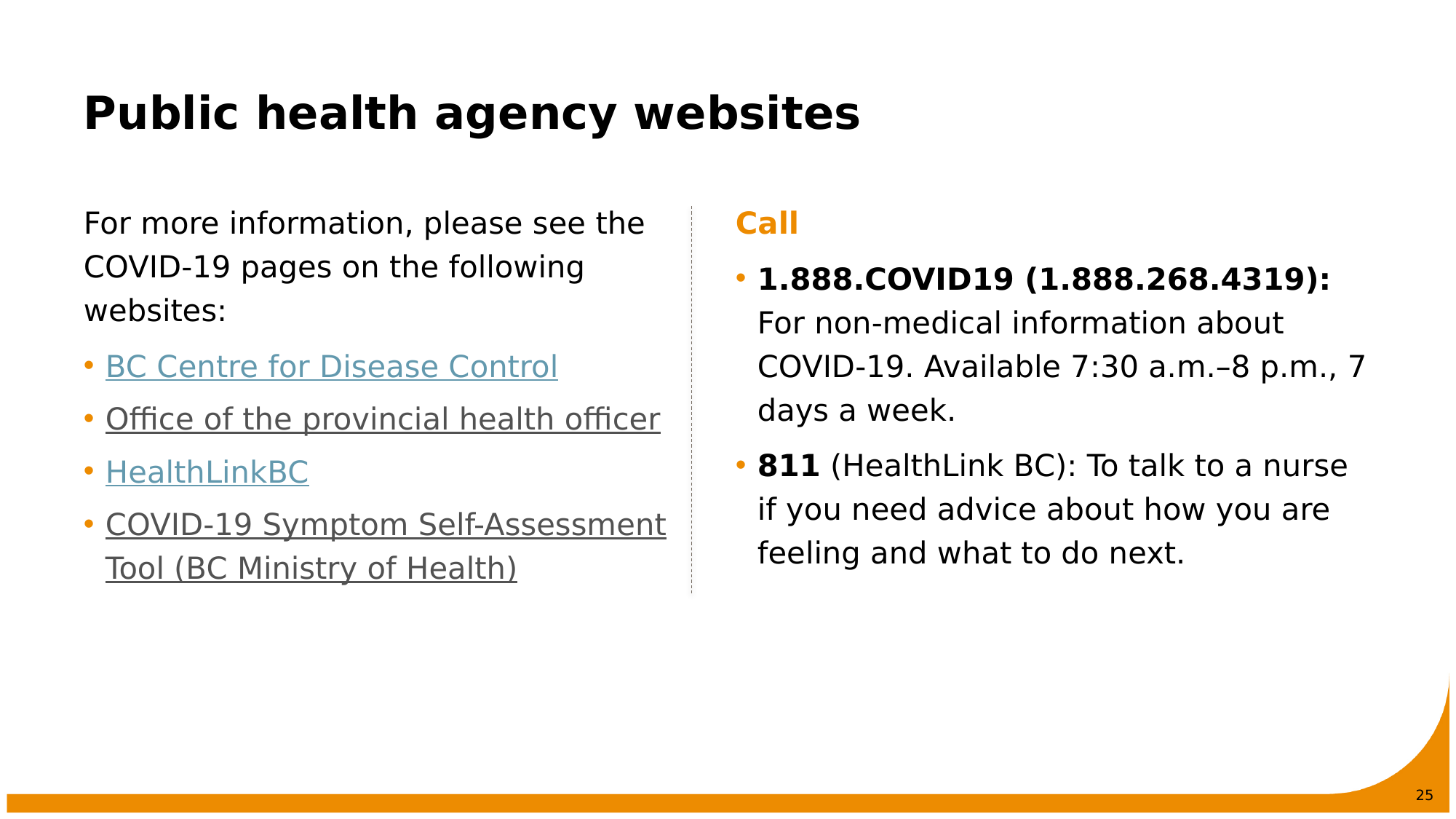

# Public health agency websites
For more information, please see the COVID-19 pages on the following websites:
BC Centre for Disease Control
Office of the provincial health officer
HealthLinkBC
COVID-19 Symptom Self-Assessment Tool (BC Ministry of Health)

Call
1.888.COVID19 (1.888.268.4319): For non-medical information about COVID-19. Available 7:30 a.m.–8 p.m., 7 days a week.
811 (HealthLink BC): To talk to a nurse if you need advice about how you are feeling and what to do next.
25